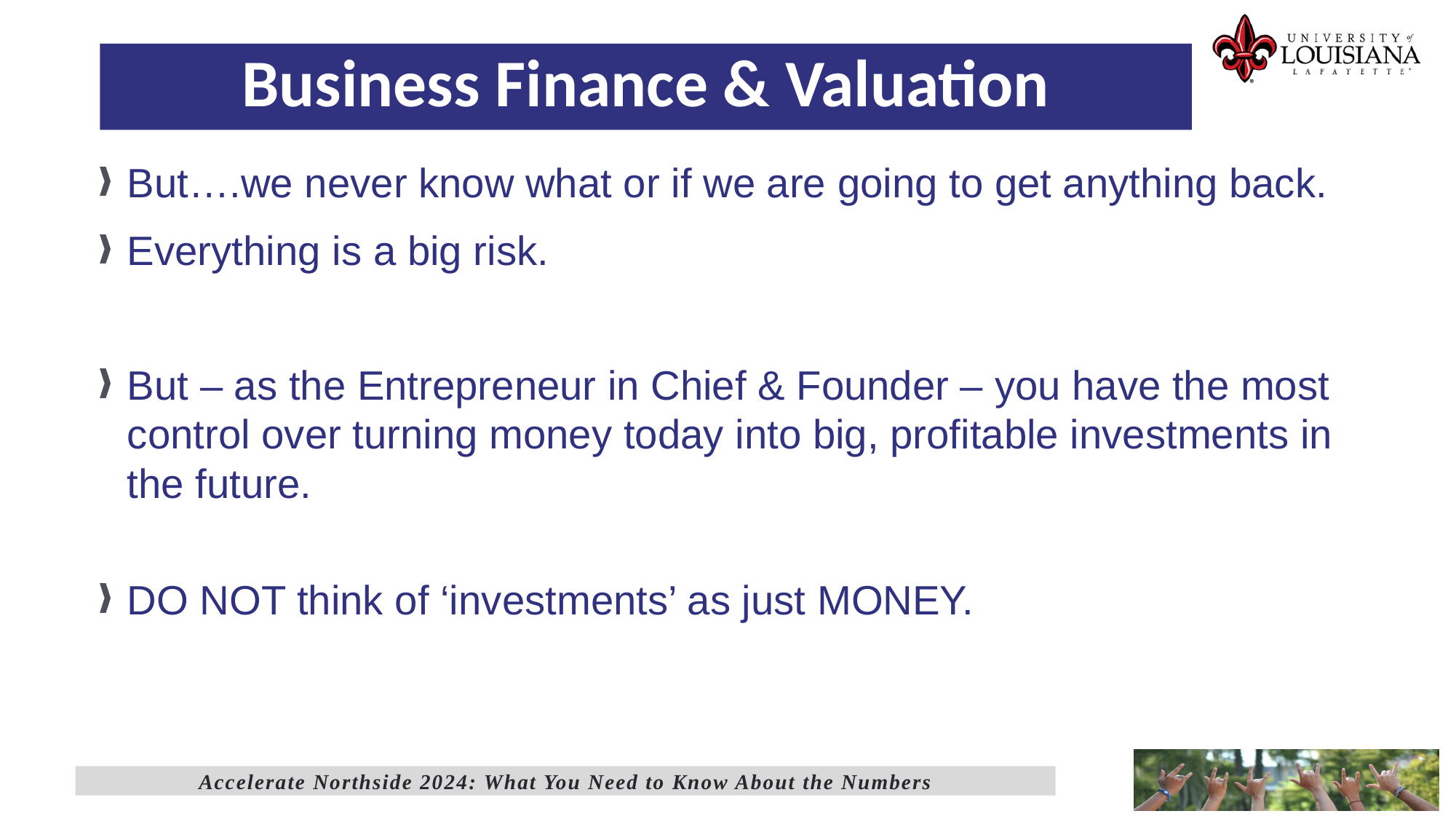

Business Finance & Valuation
But….we never know what or if we are going to get anything back.
Everything is a big risk.

But – as the Entrepreneur in Chief & Founder – you have the most control over turning money today into big, profitable investments in the future.
DO NOT think of ‘investments’ as just MONEY.

As an entrepreneur, your time & energy are (or should be) the most valuable resources you have.

Accelerate Northside 2024: What You Need to Know About the Numbers